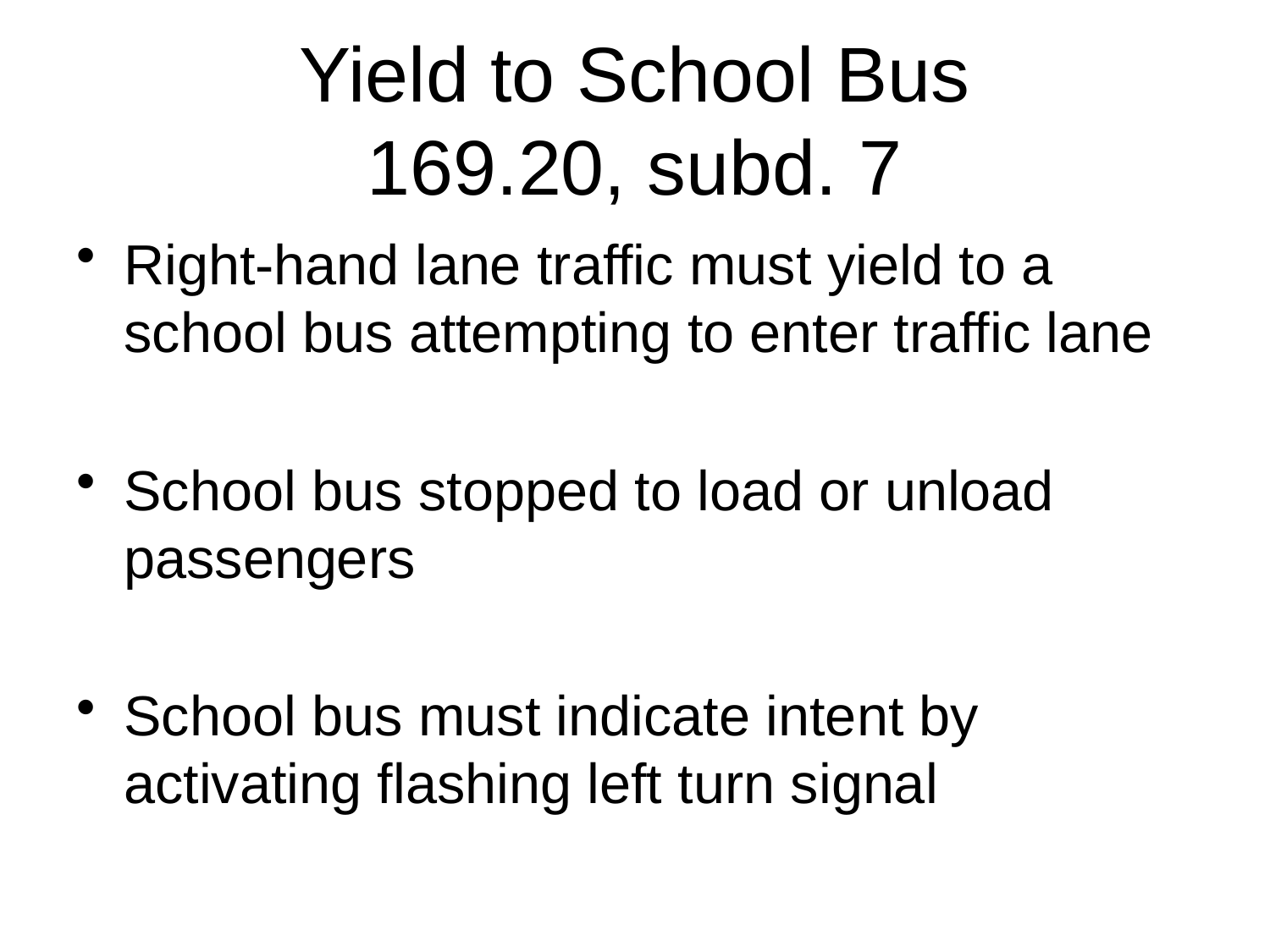

# Yield to School Bus 169.20, subd. 7
Right-hand lane traffic must yield to a school bus attempting to enter traffic lane

School bus stopped to load or unload passengers

School bus must indicate intent by activating flashing left turn signal